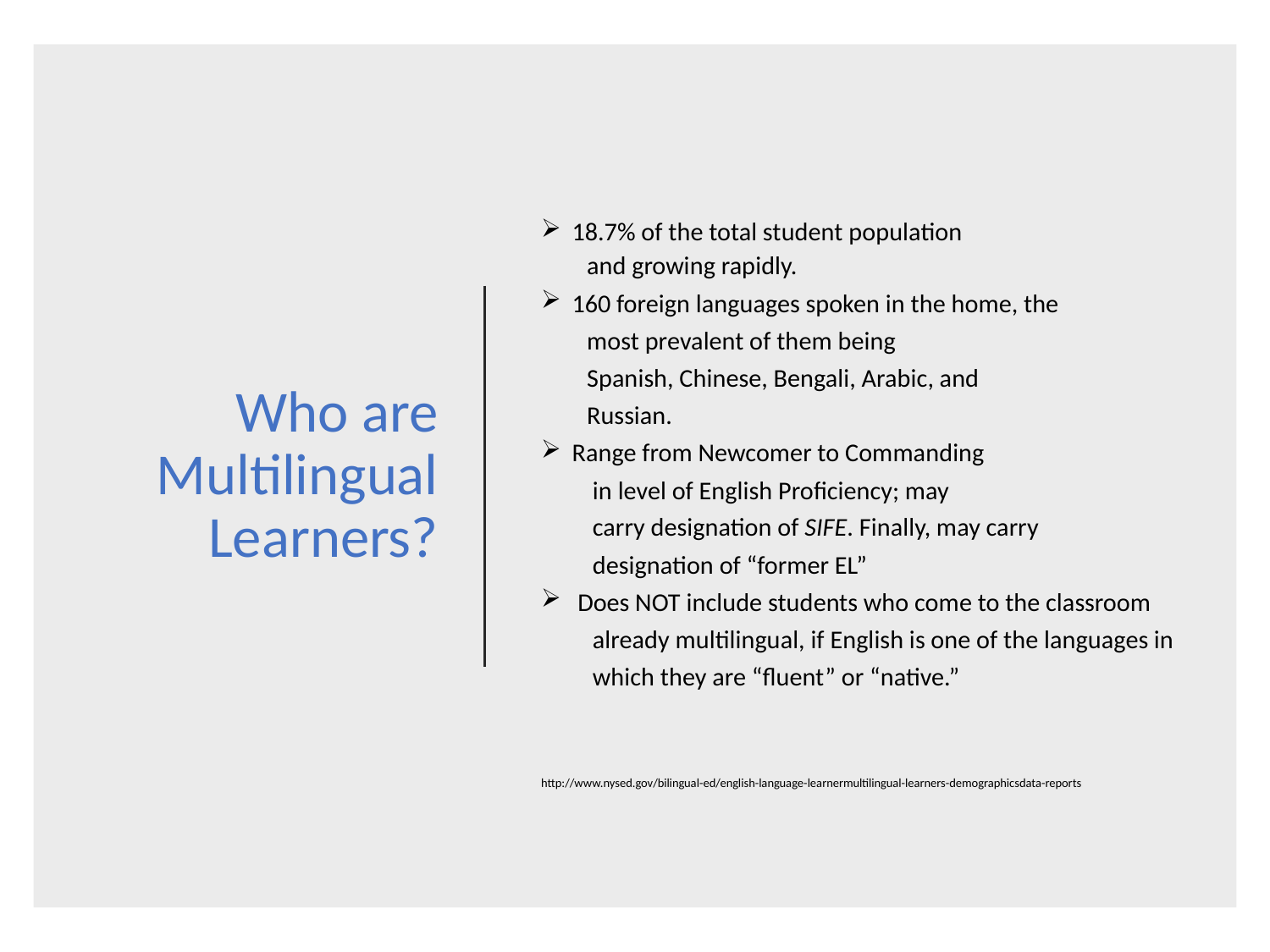

# Who are Multilingual Learners?

 18.7% of the total student population
        and growing rapidly.
 160 foreign languages spoken in the home, the
        most prevalent of them being
        Spanish, Chinese, Bengali, Arabic, and
        Russian.
 Range from Newcomer to Commanding
         in level of English Proficiency; may
         carry designation of SIFE. Finally, may carry
         designation of “former EL”
  Does NOT include students who come to the classroom
         already multilingual, if English is one of the languages in
         which they are “fluent” or “native.”

http://www.nysed.gov/bilingual-ed/english-language-learnermultilingual-learners-demographicsdata-reports